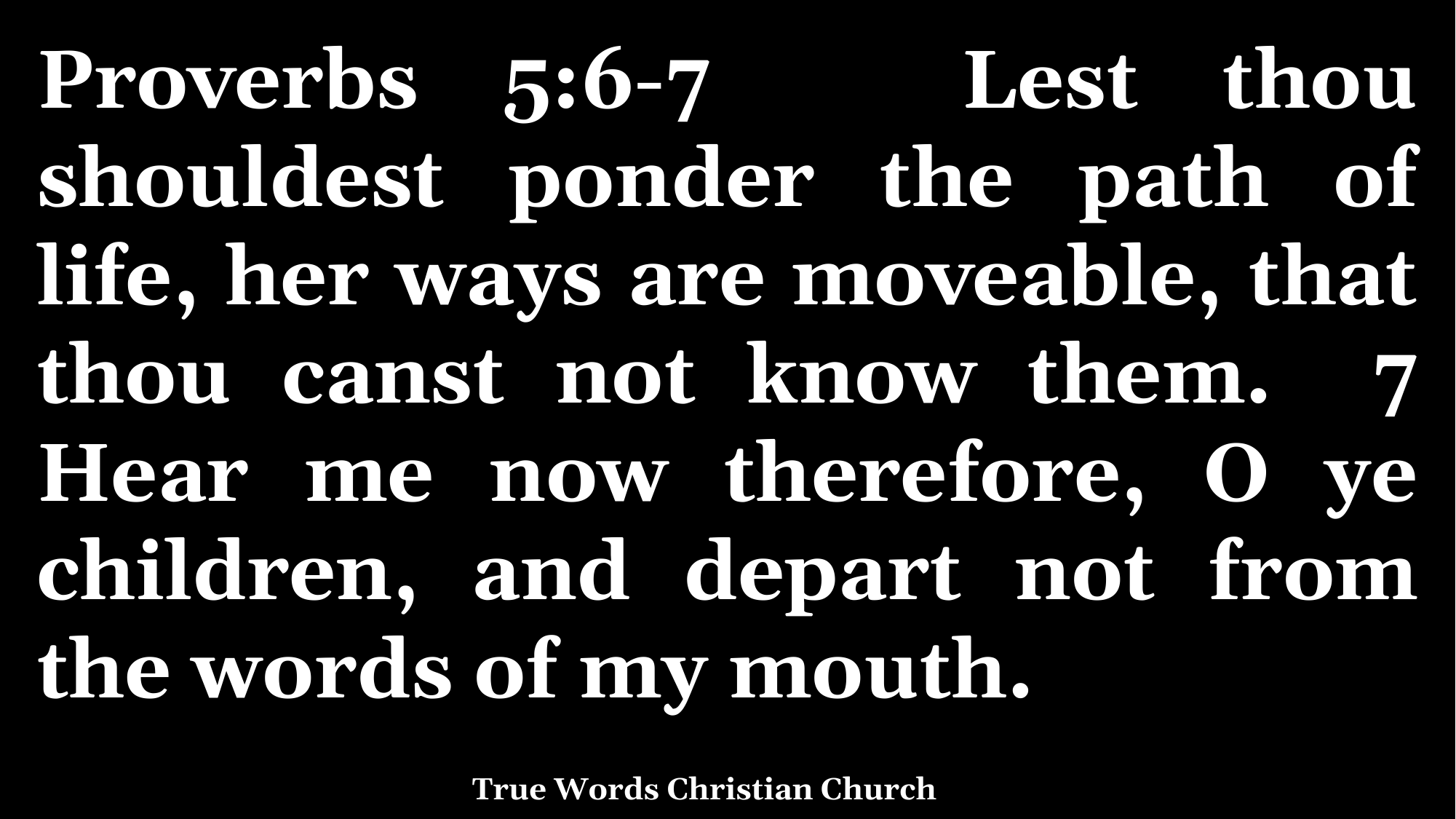

Proverbs 5:6-7   Lest thou shouldest ponder the path of life, her ways are moveable, that thou canst not know them.  7 Hear me now therefore, O ye children, and depart not from the words of my mouth.
True Words Christian Church